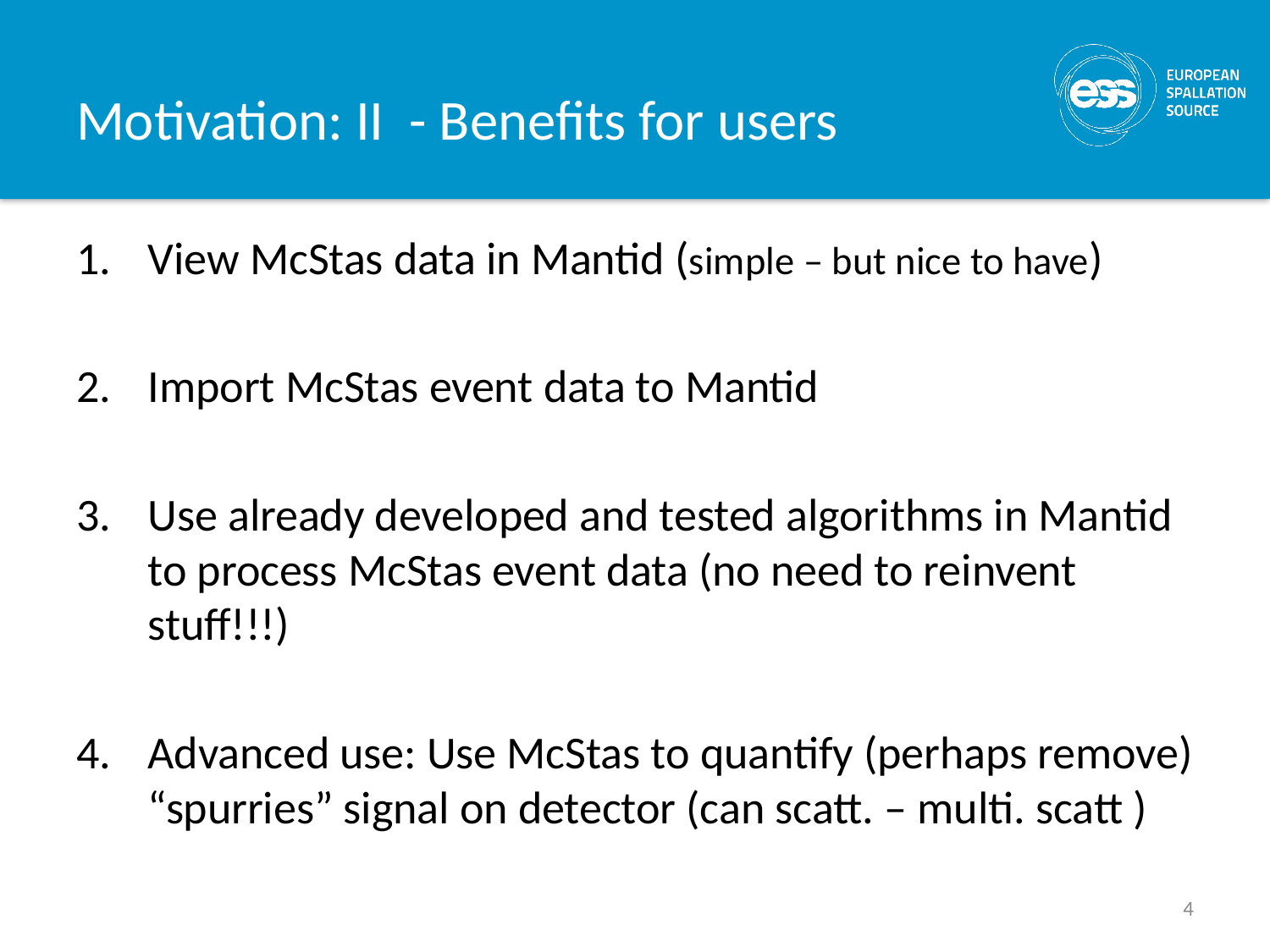

# Motivation: II  - Benefits for users
View McStas data in Mantid (simple – but nice to have)

Import McStas event data to Mantid

Use already developed and tested algorithms in Mantid to process McStas event data (no need to reinvent stuff!!!)

Advanced use: Use McStas to quantify (perhaps remove) “spurries” signal on detector (can scatt. – multi. scatt )
4